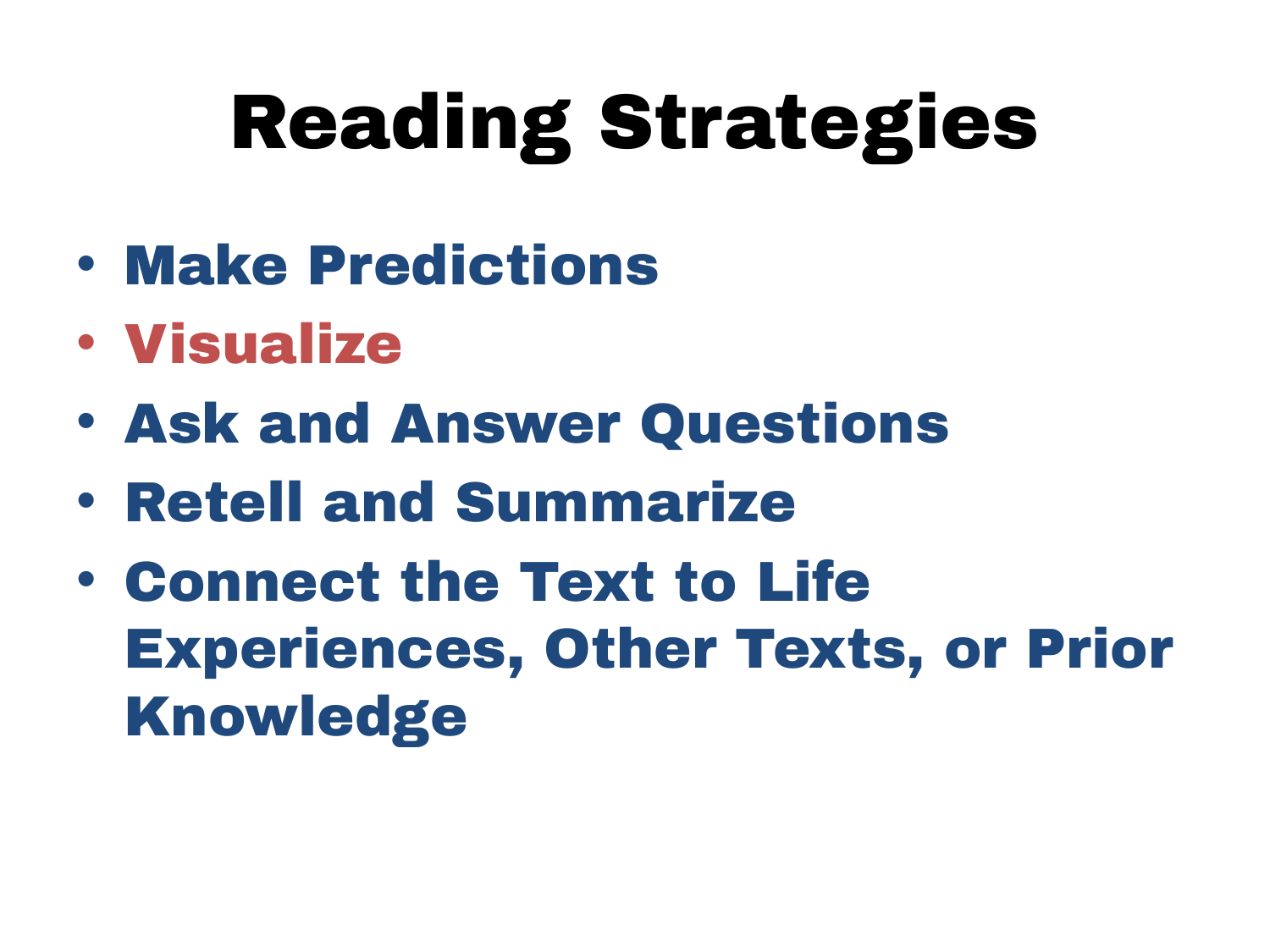

# Reading Strategies
Make Predictions
Visualize
Ask and Answer Questions
Retell and Summarize
Connect the Text to Life Experiences, Other Texts, or Prior Knowledge